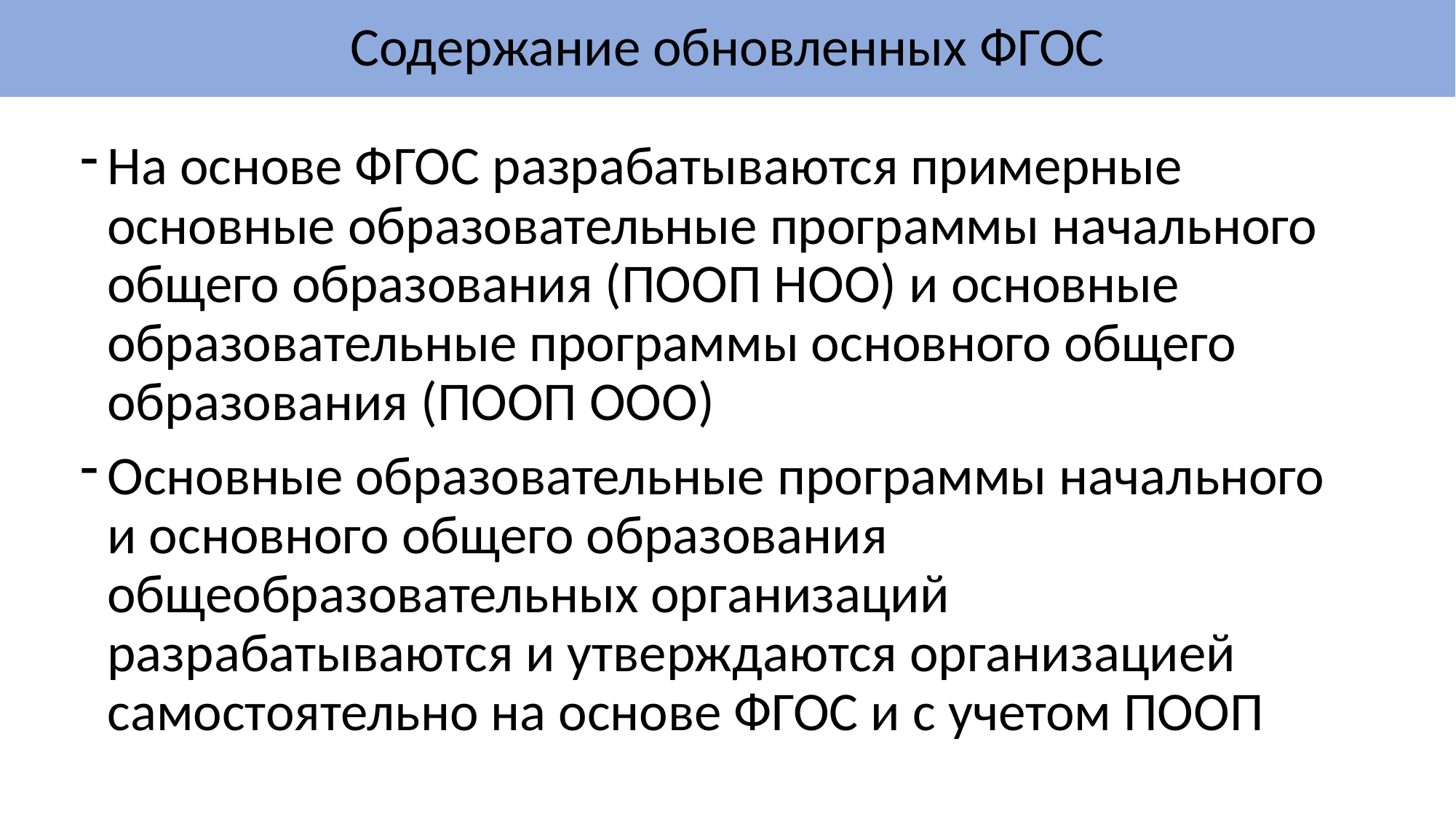

# Содержание обновленных ФГОС
На основе ФГОС разрабатываются примерные основные образовательные программы начального общего образования (ПООП НОО) и основные образовательные программы основного общего образования (ПООП ООО)
Основные образовательные программы начального и основного общего образования общеобразовательных организаций разрабатываются и утверждаются организацией самостоятельно на основе ФГОС и с учетом ПООП